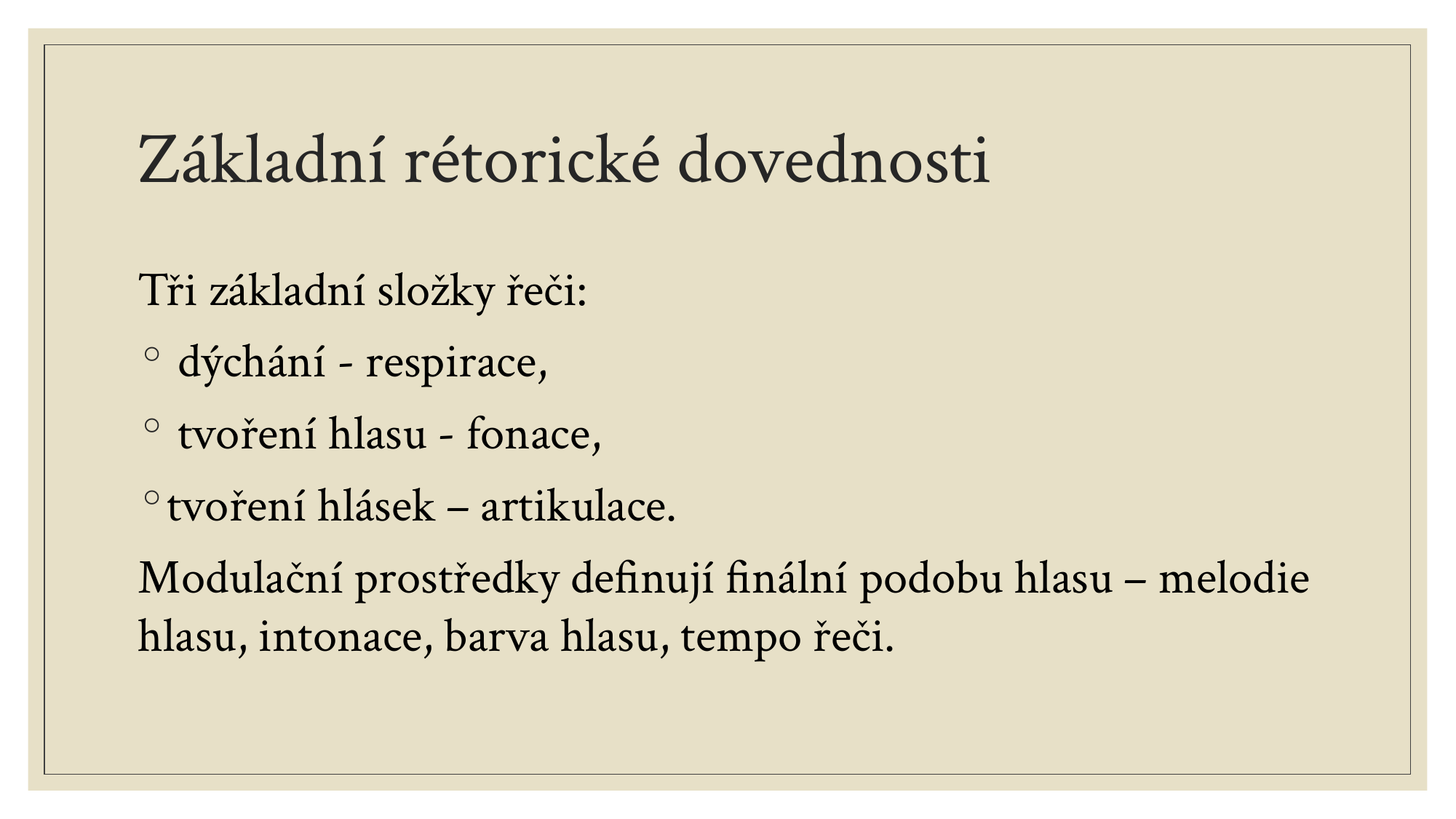

# Základní rétorické dovednosti
Tři základní složky řeči:
 dýchání - respirace,
 tvoření hlasu - fonace,
tvoření hlásek – artikulace.
Modulační prostředky definují finální podobu hlasu – melodie hlasu, intonace, barva hlasu, tempo řeči.